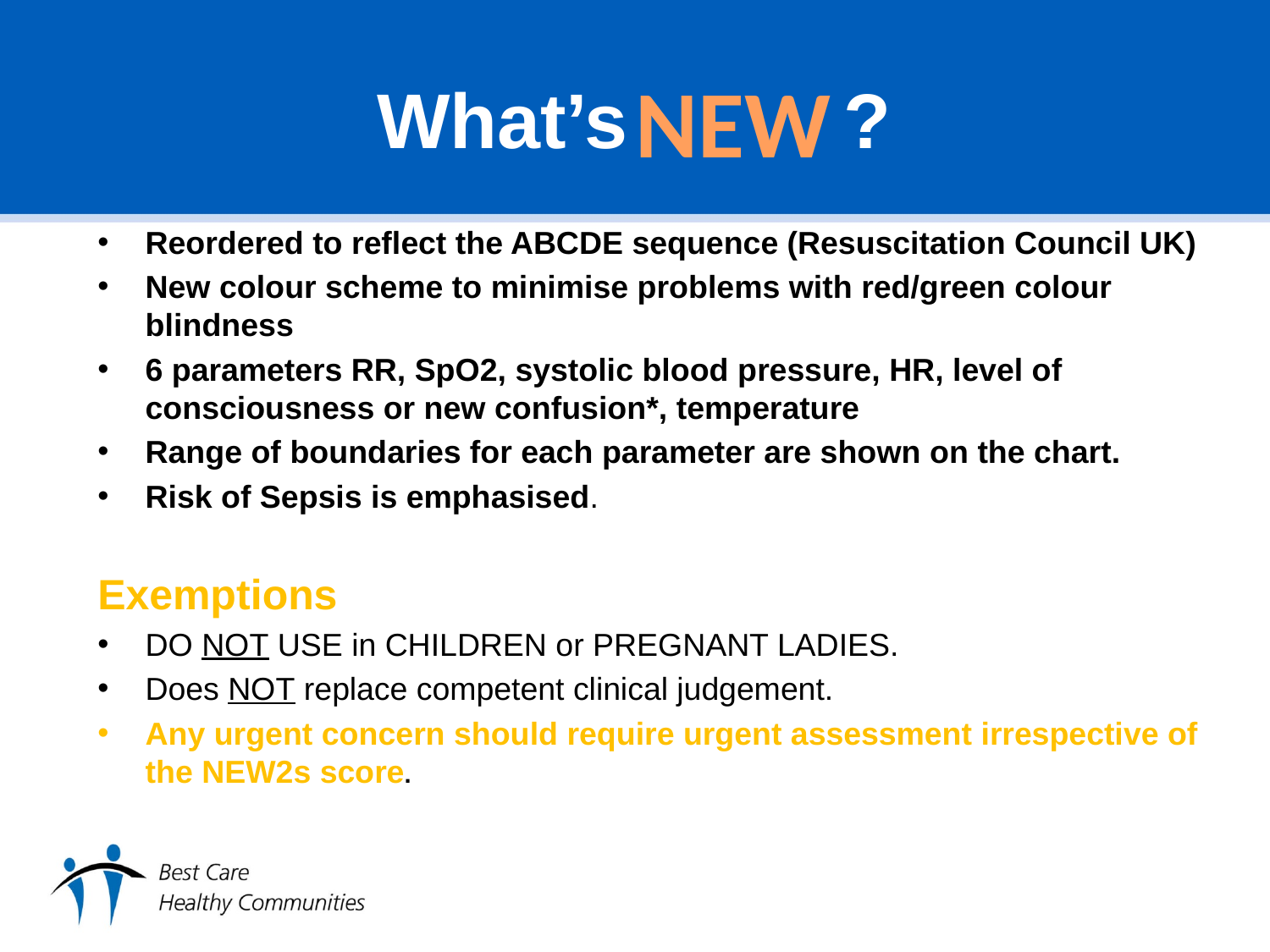

# What’s          ?
NEW
Reordered to reflect the ABCDE sequence (Resuscitation Council UK)
New colour scheme to minimise problems with red/green colour blindness
6 parameters RR, SpO2, systolic blood pressure, HR, level of consciousness or new confusion*, temperature
Range of boundaries for each parameter are shown on the chart.
Risk of Sepsis is emphasised.

Exemptions
DO NOT USE in CHILDREN or PREGNANT LADIES.
Does NOT replace competent clinical judgement.
Any urgent concern should require urgent assessment irrespective of the NEW2s score.